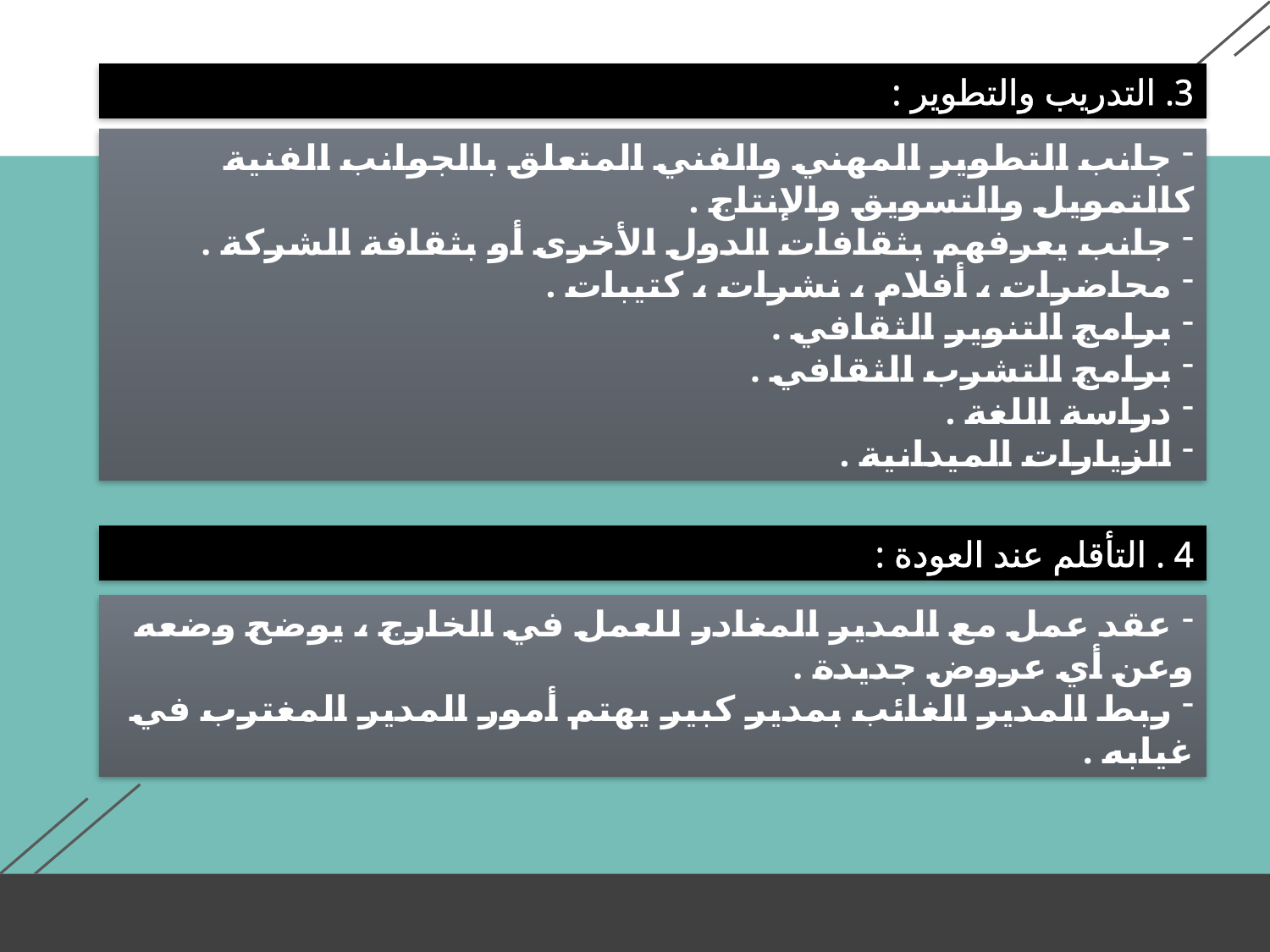

3. التدريب والتطوير :
 جانب التطوير المهني والفني المتعلق بالجوانب الفنية كالتمويل والتسويق والإنتاج .
 جانب يعرفهم بثقافات الدول الأخرى أو بثقافة الشركة .
 محاضرات ، أفلام ، نشرات ، كتيبات .
 برامج التنوير الثقافي .
 برامج التشرب الثقافي .
 دراسة اللغة .
 الزيارات الميدانية .
4 . التأقلم عند العودة :
 عقد عمل مع المدير المغادر للعمل في الخارج ، يوضح وضعه وعن أي عروض جديدة .
 ربط المدير الغائب بمدير كبير يهتم أمور المدير المغترب في غيابه .